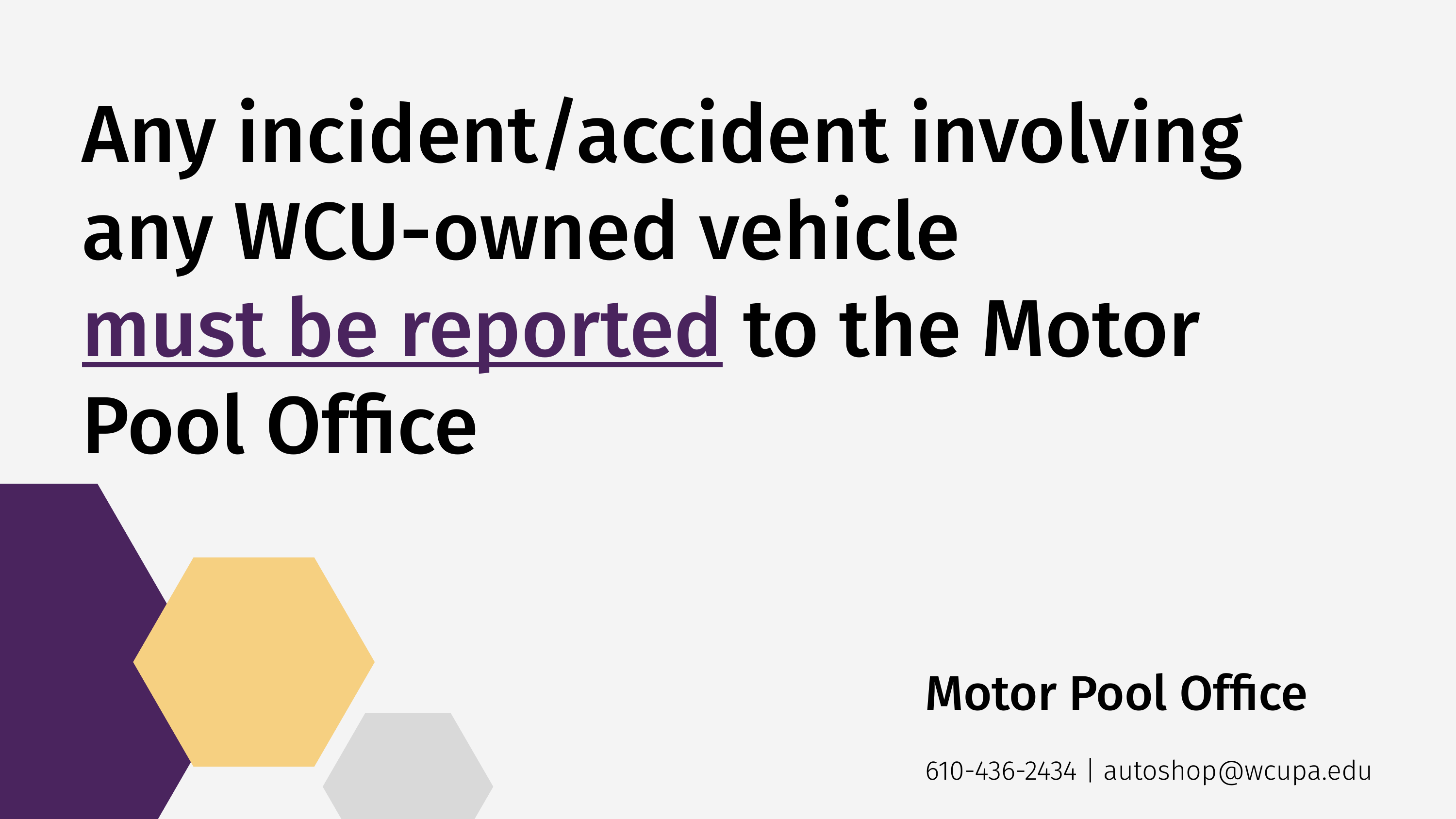

Any incident/accident involving any WCU-owned vehicle
must be reported to the Motor Pool Office
Support it with a brief explanation.

Motor Pool Office
610-436-2434 | autoshop@wcupa.edu

Back to Agenda Page